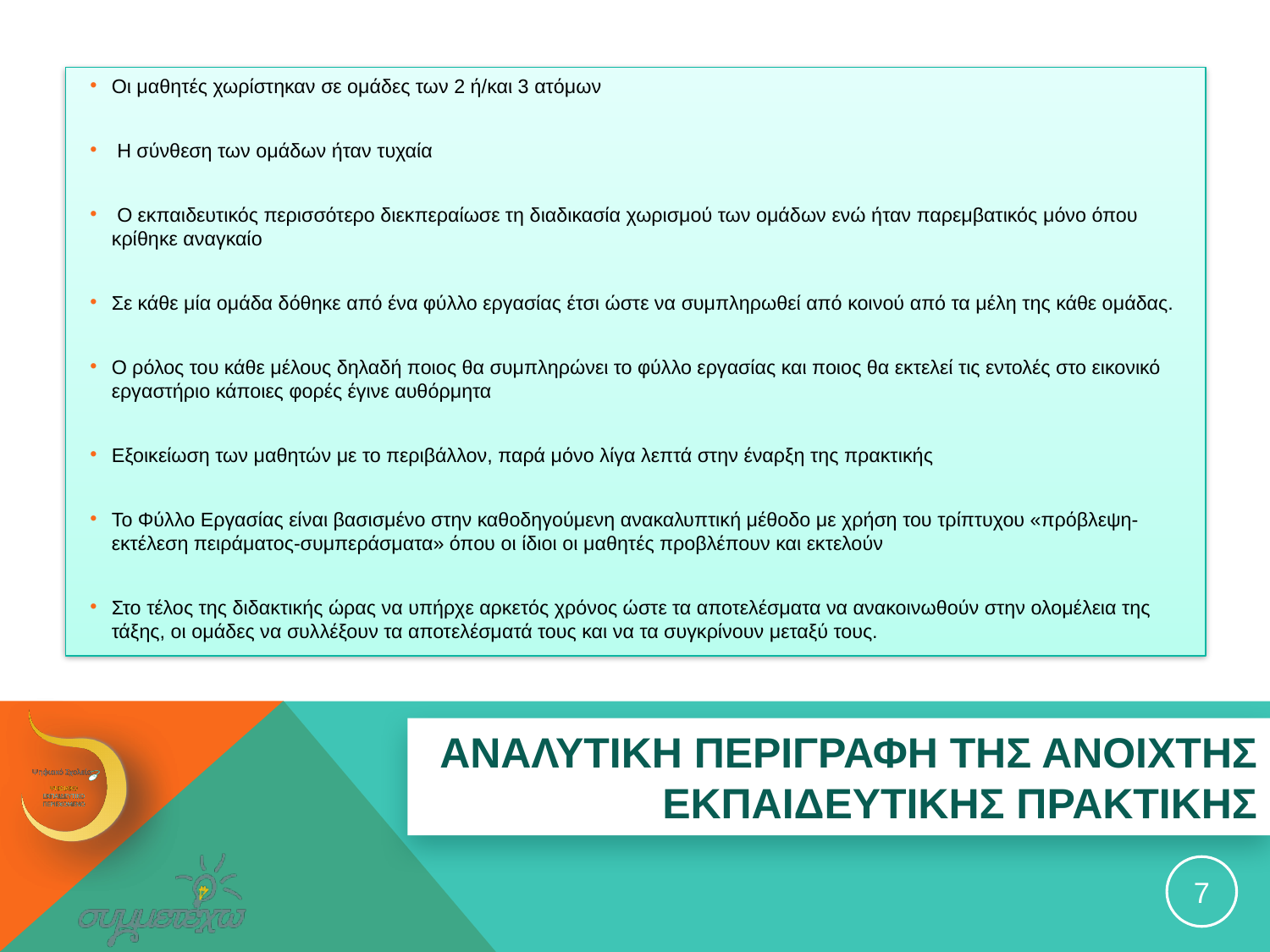

Οι μαθητές χωρίστηκαν σε ομάδες των 2 ή/και 3 ατόμων

 Η σύνθεση των ομάδων ήταν τυχαία

 Ο εκπαιδευτικός περισσότερο διεκπεραίωσε τη διαδικασία χωρισμού των ομάδων ενώ ήταν παρεμβατικός μόνο όπου κρίθηκε αναγκαίο

Σε κάθε μία ομάδα δόθηκε από ένα φύλλο εργασίας έτσι ώστε να συμπληρωθεί από κοινού από τα μέλη της κάθε ομάδας.

Ο ρόλος του κάθε μέλους δηλαδή ποιος θα συμπληρώνει το φύλλο εργασίας και ποιος θα εκτελεί τις εντολές στο εικονικό εργαστήριο κάποιες φορές έγινε αυθόρμητα

Εξοικείωση των μαθητών με το περιβάλλον, παρά μόνο λίγα λεπτά στην έναρξη της πρακτικής

Το Φύλλο Εργασίας είναι βασισμένο στην καθοδηγούμενη ανακαλυπτική μέθοδο με χρήση του τρίπτυχου «πρόβλεψη-εκτέλεση πειράματος-συμπεράσματα» όπου οι ίδιοι οι μαθητές προβλέπουν και εκτελούν

Στο τέλος της διδακτικής ώρας να υπήρχε αρκετός χρόνος ώστε τα αποτελέσματα να ανακοινωθούν στην ολομέλεια της τάξης, οι ομάδες να συλλέξουν τα αποτελέσματά τους και να τα συγκρίνουν μεταξύ τους.

# ΑΝΑΛΥΤΙΚΗ ΠΕΡΙΓΡΑΦΗ ΤΗΣ ανοιχτησ εκπαιδευτικησ ΠΡΑΚΤΙΚΗΣ
7